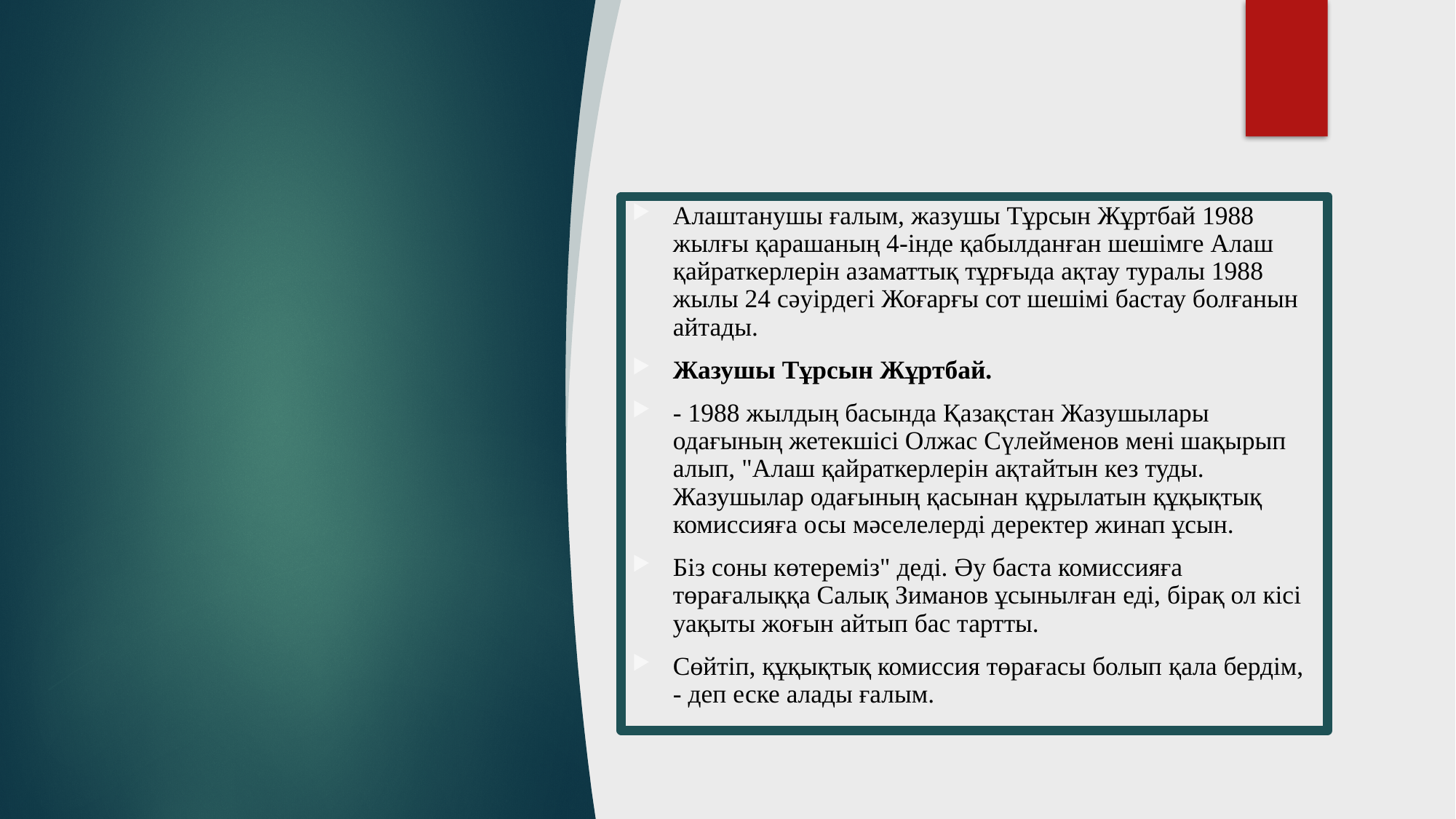

Алаштанушы ғалым, жазушы Тұрсын Жұртбай 1988 жылғы қарашаның 4-інде қабылданған шешімге Алаш қайраткерлерін азаматтық тұрғыда ақтау туралы 1988 жылы 24 сәуірдегі Жоғарғы сот шешімі бастау болғанын айтады.
Жазушы Тұрсын Жұртбай.
- 1988 жылдың басында Қазақстан Жазушылары одағының жетекшісі Олжас Сүлейменов мені шақырып алып, "Алаш қайраткерлерін ақтайтын кез туды. Жазушылар одағының қасынан құрылатын құқықтық комиссияға осы мәселелерді деректер жинап ұсын.
Біз соны көтереміз" деді. Әу баста комиссияға төрағалыққа Салық Зиманов ұсынылған еді, бірақ ол кісі уақыты жоғын айтып бас тартты.
Сөйтіп, құқықтық комиссия төрағасы болып қала бердім, - деп еске алады ғалым.